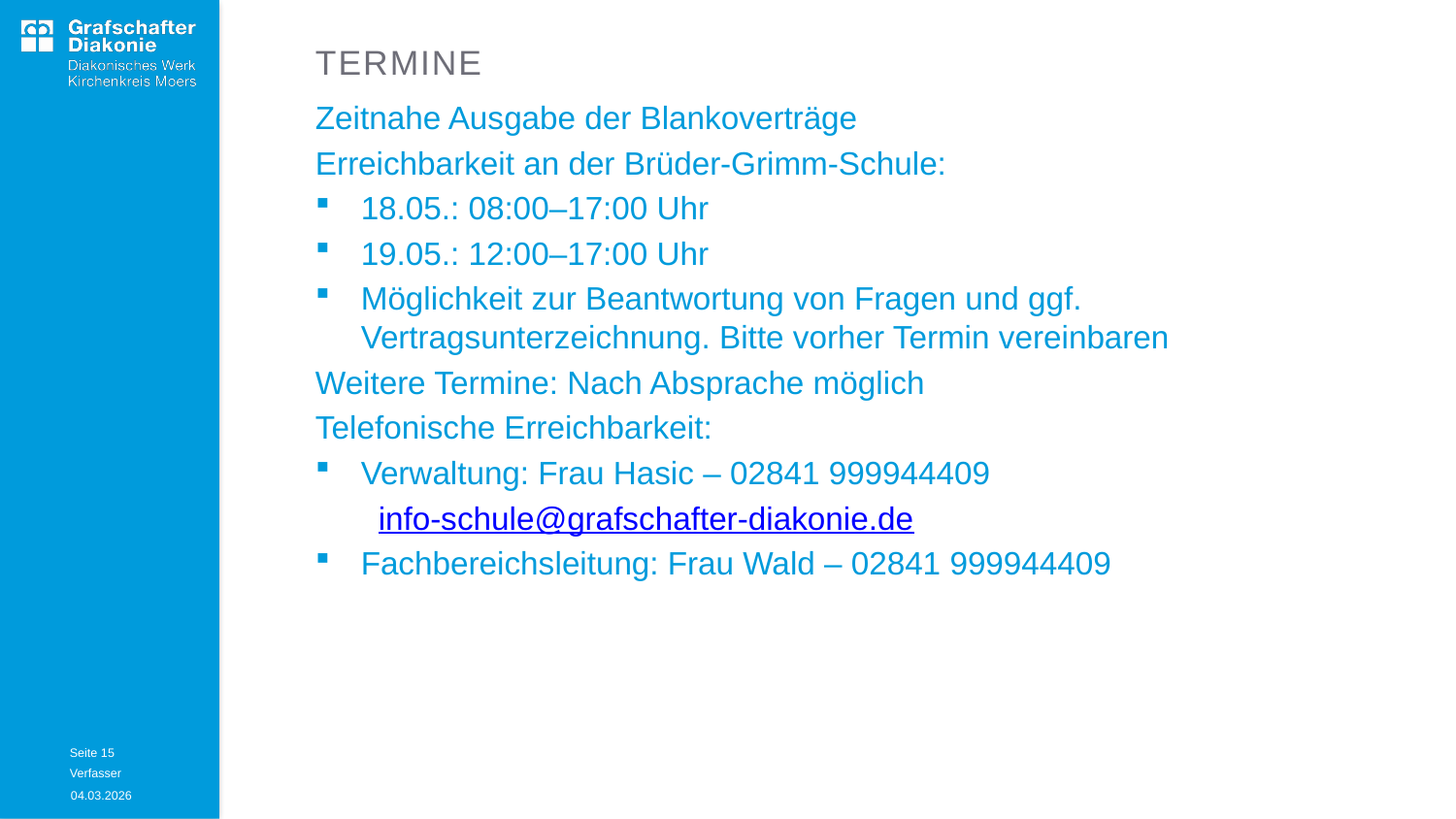

# Termine
Zeitnahe Ausgabe der Blankoverträge
Erreichbarkeit an der Brüder-Grimm-Schule:
18.05.: 08:00–17:00 Uhr
19.05.: 12:00–17:00 Uhr
Möglichkeit zur Beantwortung von Fragen und ggf. Vertragsunterzeichnung. Bitte vorher Termin vereinbaren
Weitere Termine: Nach Absprache möglich
Telefonische Erreichbarkeit:
Verwaltung: Frau Hasic – 02841 999944409
       info-schule@grafschafter-diakonie.de
Fachbereichsleitung: Frau Wald – 02841 999944409
Seite 15
04.03.2026